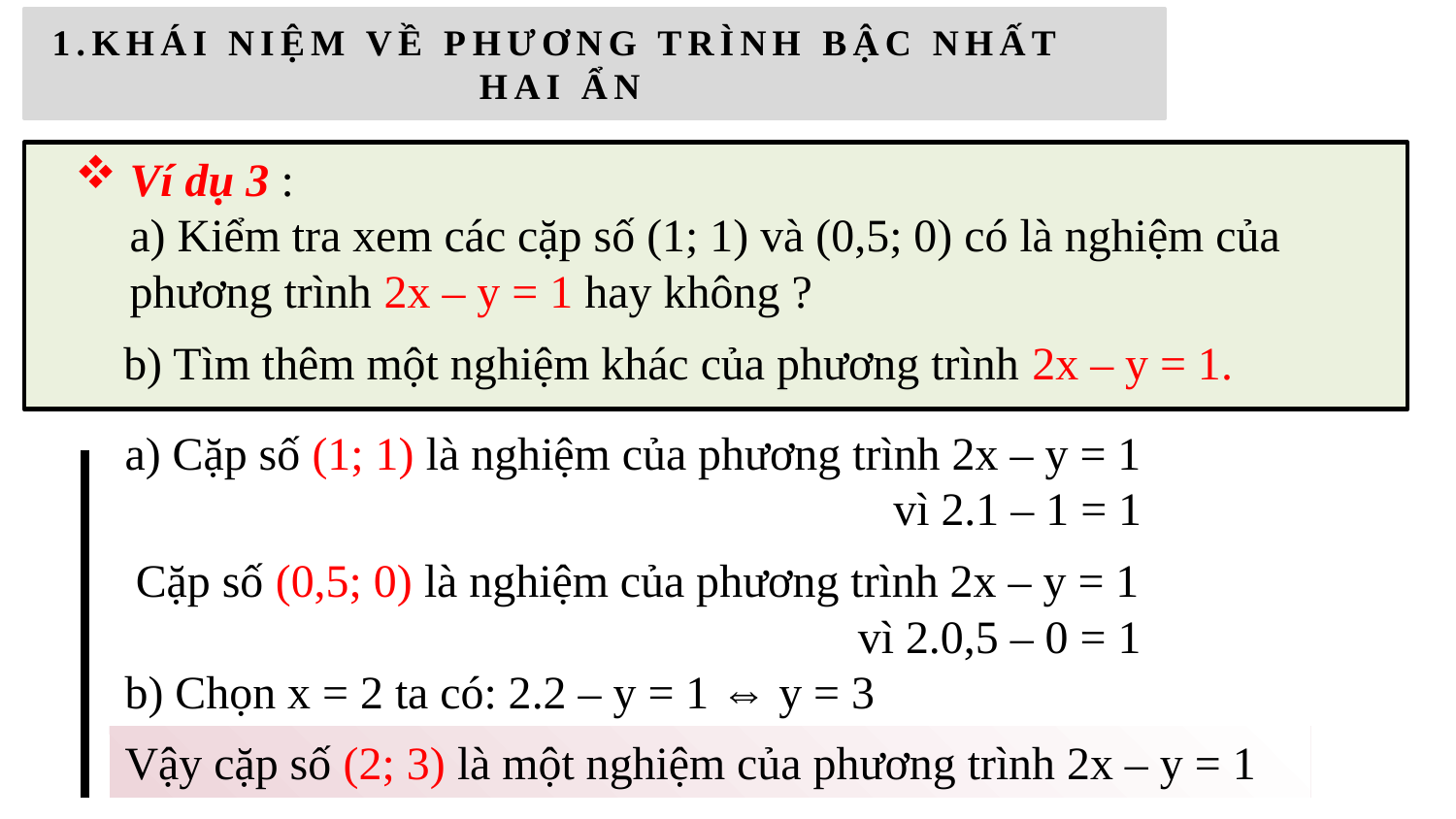

1.KHÁI NIỆM VỀ PHƯƠNG TRÌNH BẬC NHẤT
                            HAI ẨN

Ví dụ 3 :
a) Kiểm tra xem các cặp số (1; 1) và (0,5; 0) có là nghiệm của phương trình 2x – y = 1 hay không ?
b) Tìm thêm một nghiệm khác của phương trình 2x – y = 1.
a) Cặp số (1; 1) là nghiệm của phương trình 2x – y = 1
                                                                  vì 2.1 – 1 = 1
Cặp số (0,5; 0) là nghiệm của phương trình 2x – y = 1
                                                              vì 2.0,5 – 0 = 1
b) Chọn x = 2 ta có: 2.2 – y = 1 ⇔ y = 3

Vậy cặp số (2; 3) là một nghiệm của phương trình 2x – y = 1